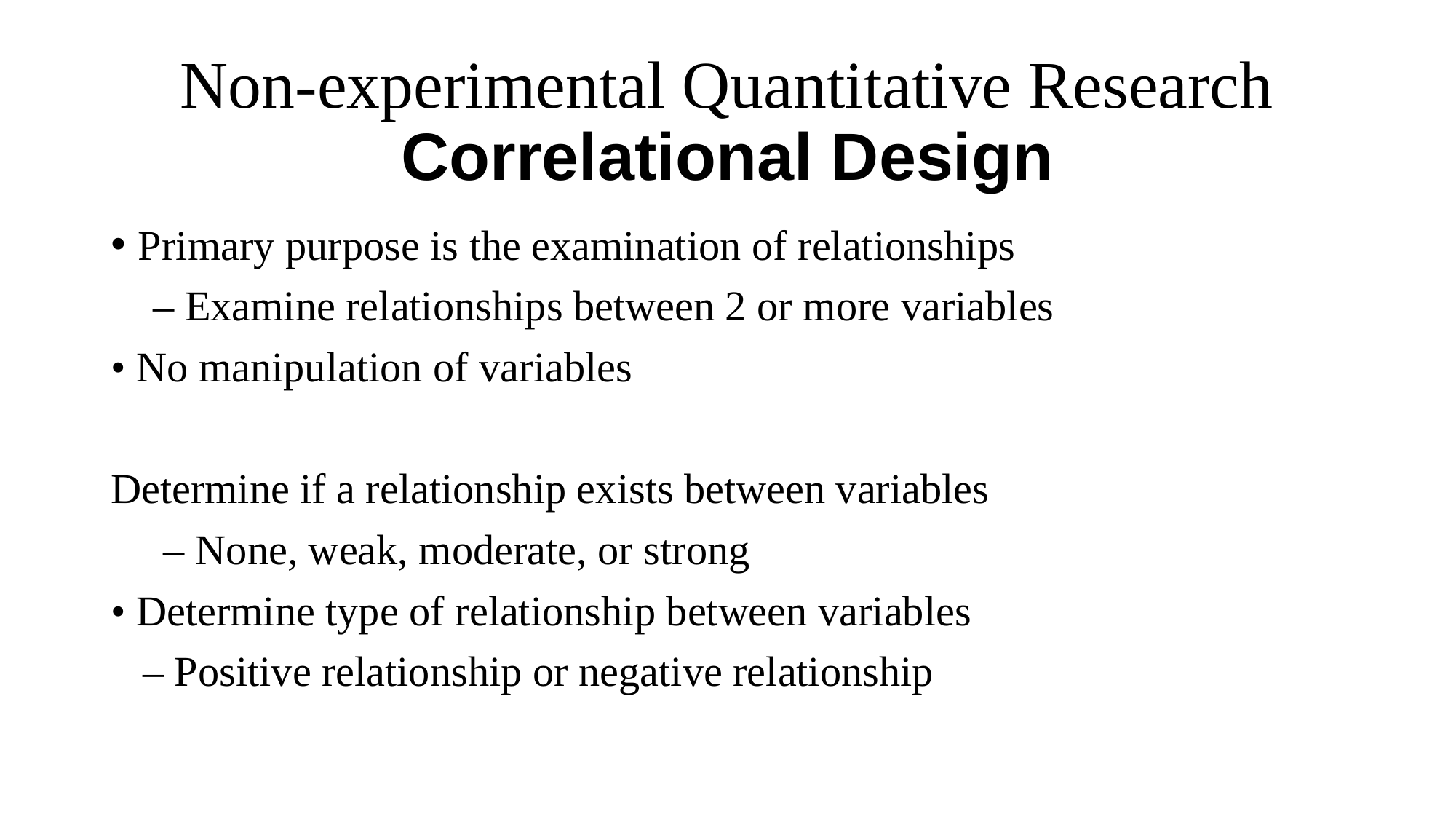

# Non-experimental Quantitative Research Correlational Design
Primary purpose is the examination of relationships
    – Examine relationships between 2 or more variables
• No manipulation of variables

Determine if a relationship exists between variables
     – None, weak, moderate, or strong
• Determine type of relationship between variables
   – Positive relationship or negative relationship